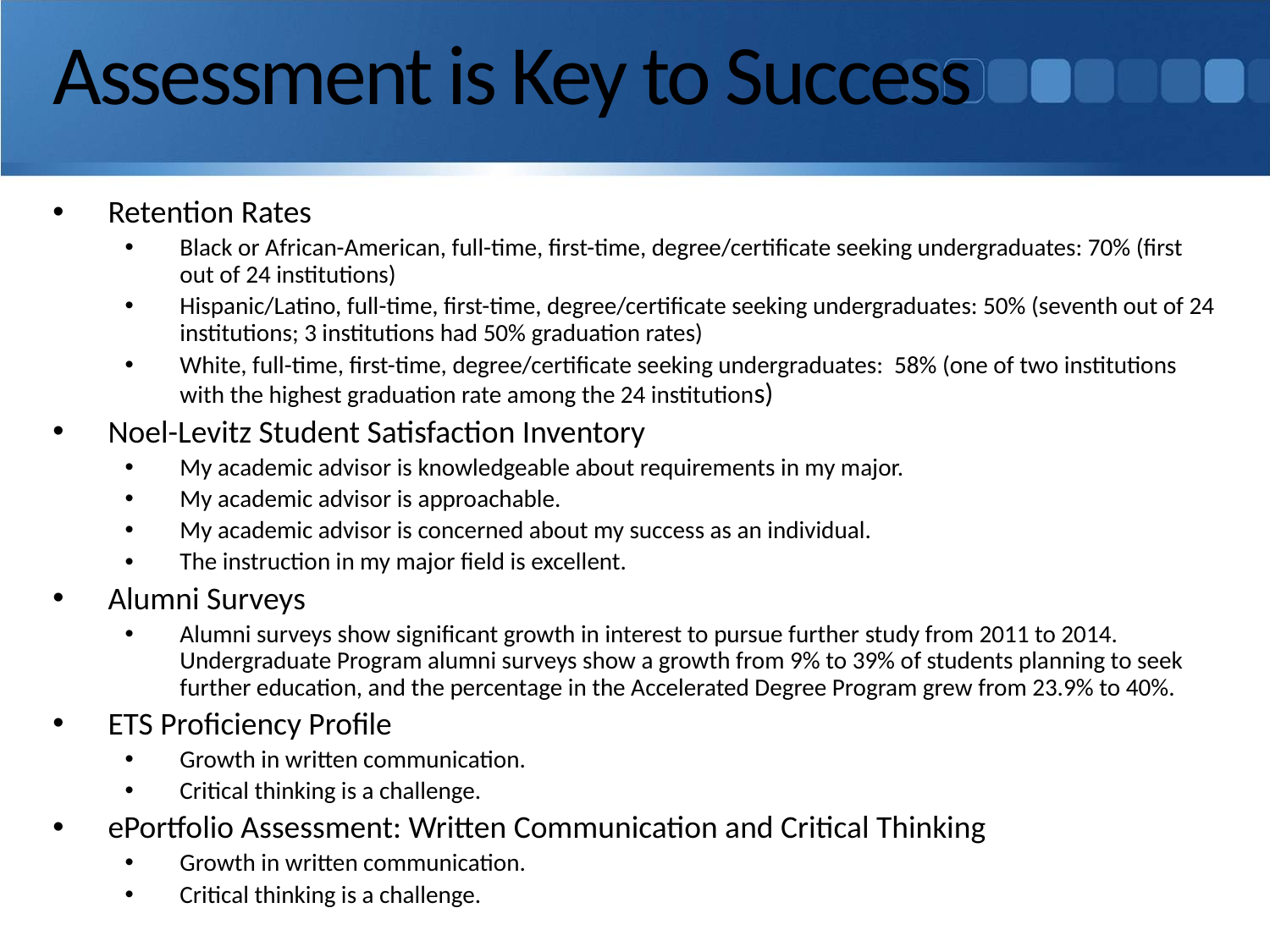

# Assessment is Key to Success
Retention Rates
Black or African-American, full-time, first-time, degree/certificate seeking undergraduates: 70% (first out of 24 institutions)
Hispanic/Latino, full-time, first-time, degree/certificate seeking undergraduates: 50% (seventh out of 24 institutions; 3 institutions had 50% graduation rates)
White, full-time, first-time, degree/certificate seeking undergraduates:  58% (one of two institutions with the highest graduation rate among the 24 institutions)
Noel-Levitz Student Satisfaction Inventory
My academic advisor is knowledgeable about requirements in my major.
My academic advisor is approachable.
My academic advisor is concerned about my success as an individual.
The instruction in my major field is excellent.
Alumni Surveys
Alumni surveys show significant growth in interest to pursue further study from 2011 to 2014. Undergraduate Program alumni surveys show a growth from 9% to 39% of students planning to seek further education, and the percentage in the Accelerated Degree Program grew from 23.9% to 40%.
ETS Proficiency Profile
Growth in written communication.
Critical thinking is a challenge.
ePortfolio Assessment: Written Communication and Critical Thinking
Growth in written communication.
Critical thinking is a challenge.